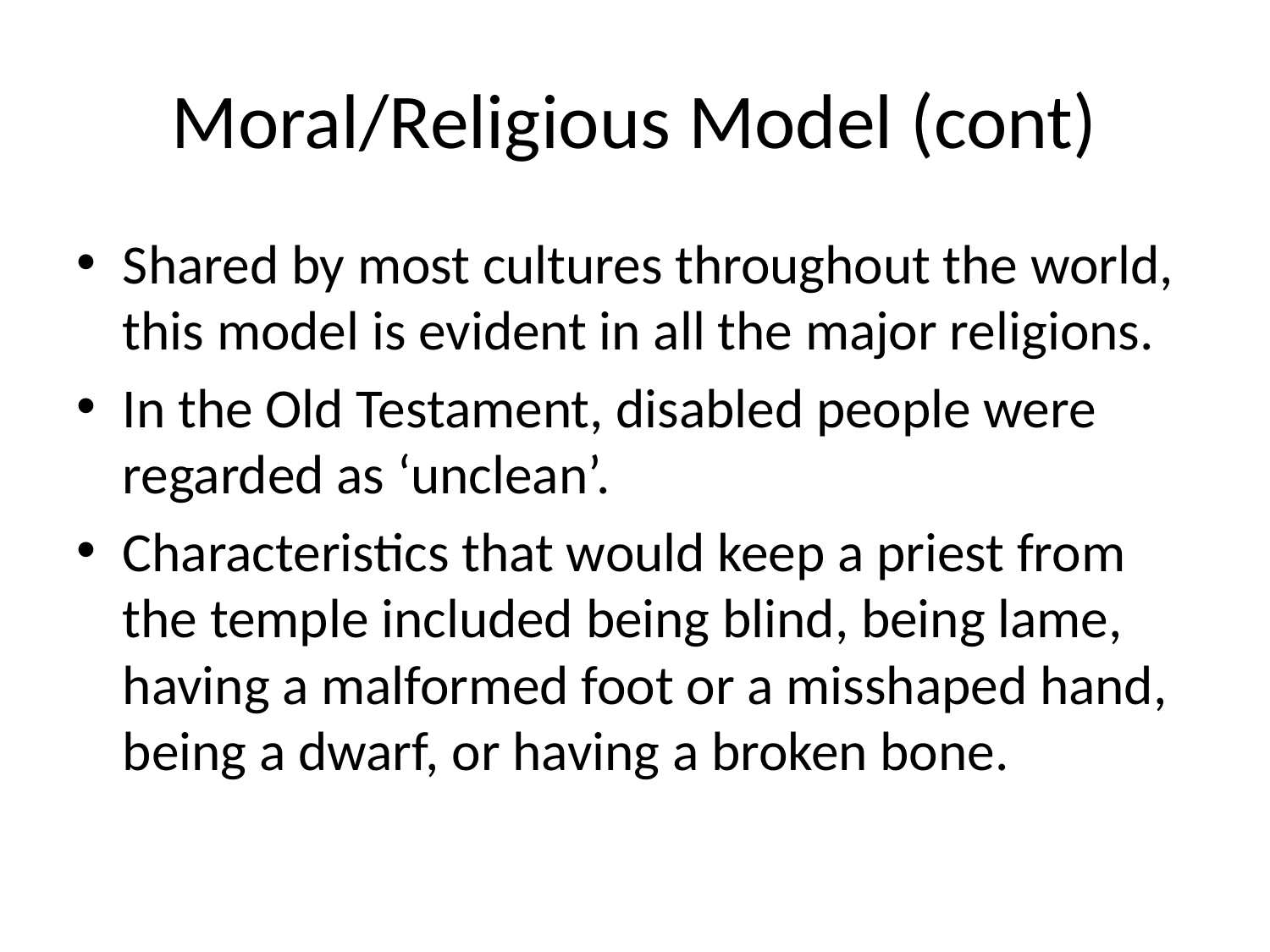

# Moral/Religious Model (cont)
Shared by most cultures throughout the world, this model is evident in all the major religions.
In the Old Testament, disabled people were regarded as ‘unclean’.
Characteristics that would keep a priest from the temple included being blind, being lame, having a malformed foot or a misshaped hand, being a dwarf, or having a broken bone.